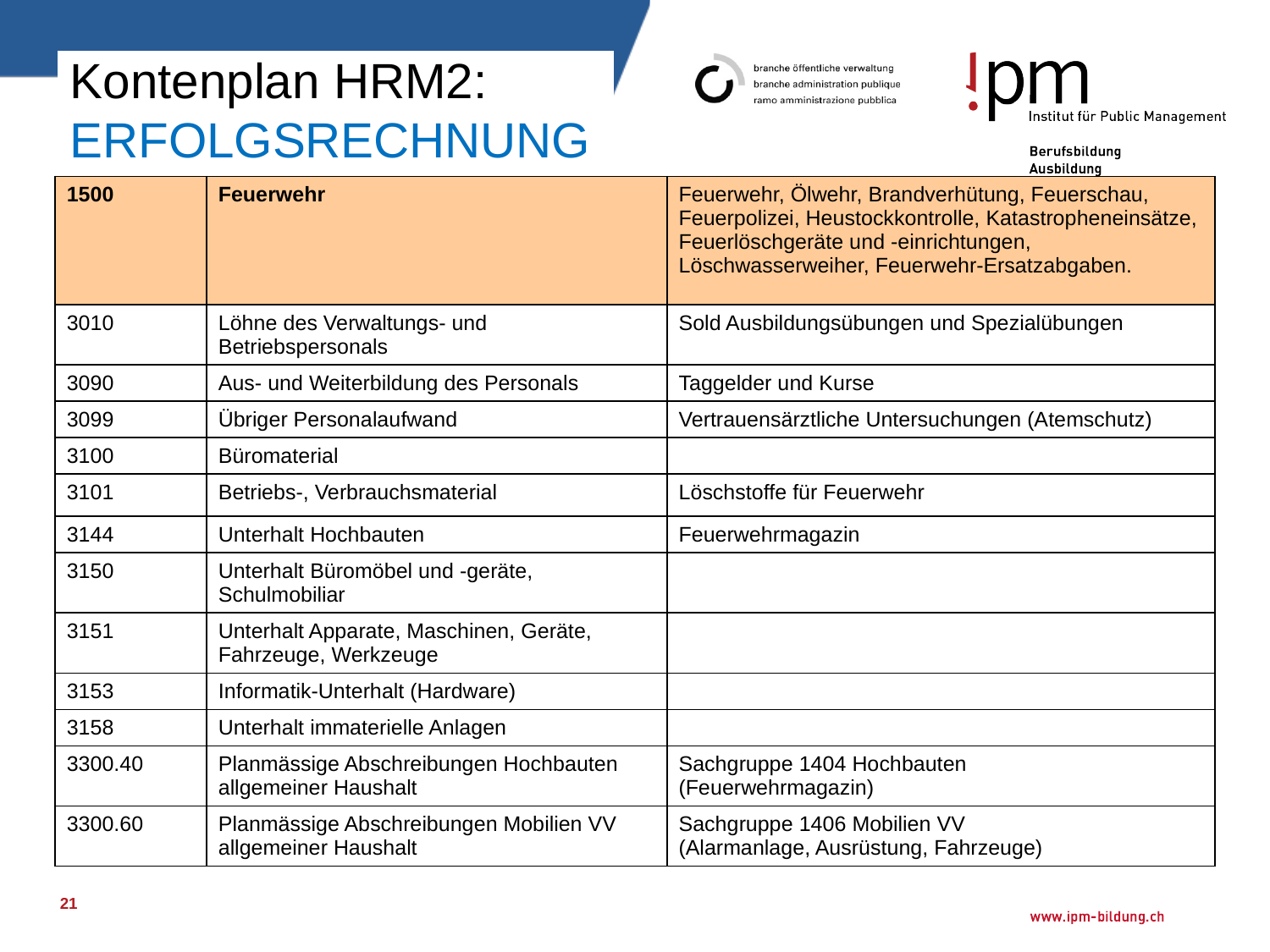

Kontenplan HRM2:
ERFOLGSRECHNUNG
| 1500 | Feuerwehr | Feuerwehr, Ölwehr, Brandverhütung, Feuerschau, Feuerpolizei, Heustockkontrolle, Katastropheneinsätze, Feuerlöschgeräte und -einrichtungen, Löschwasserweiher, Feuerwehr-Ersatzabgaben. |
| --- | --- | --- |
| 3010 | Löhne des Verwaltungs- und Betriebspersonals | Sold Ausbildungsübungen und Spezialübungen |
| 3090 | Aus- und Weiterbildung des Personals | Taggelder und Kurse |
| 3099 | Übriger Personalaufwand | Vertrauensärztliche Untersuchungen (Atemschutz) |
| 3100 | Büromaterial |  |
| 3101 | Betriebs-, Verbrauchsmaterial | Löschstoffe für Feuerwehr |
| 3144 | Unterhalt Hochbauten | Feuerwehrmagazin |
| 3150 | Unterhalt Büromöbel und -geräte, Schulmobiliar |  |
| 3151 | Unterhalt Apparate, Maschinen, Geräte, Fahrzeuge, Werkzeuge |  |
| 3153 | Informatik-Unterhalt (Hardware) |  |
| 3158 | Unterhalt immaterielle Anlagen |  |
| 3300.40 | Planmässige Abschreibungen Hochbauten allgemeiner Haushalt | Sachgruppe 1404 Hochbauten (Feuerwehrmagazin) |
| 3300.60 | Planmässige Abschreibungen Mobilien VV allgemeiner Haushalt | Sachgruppe 1406 Mobilien VV (Alarmanlage, Ausrüstung, Fahrzeuge) |
21